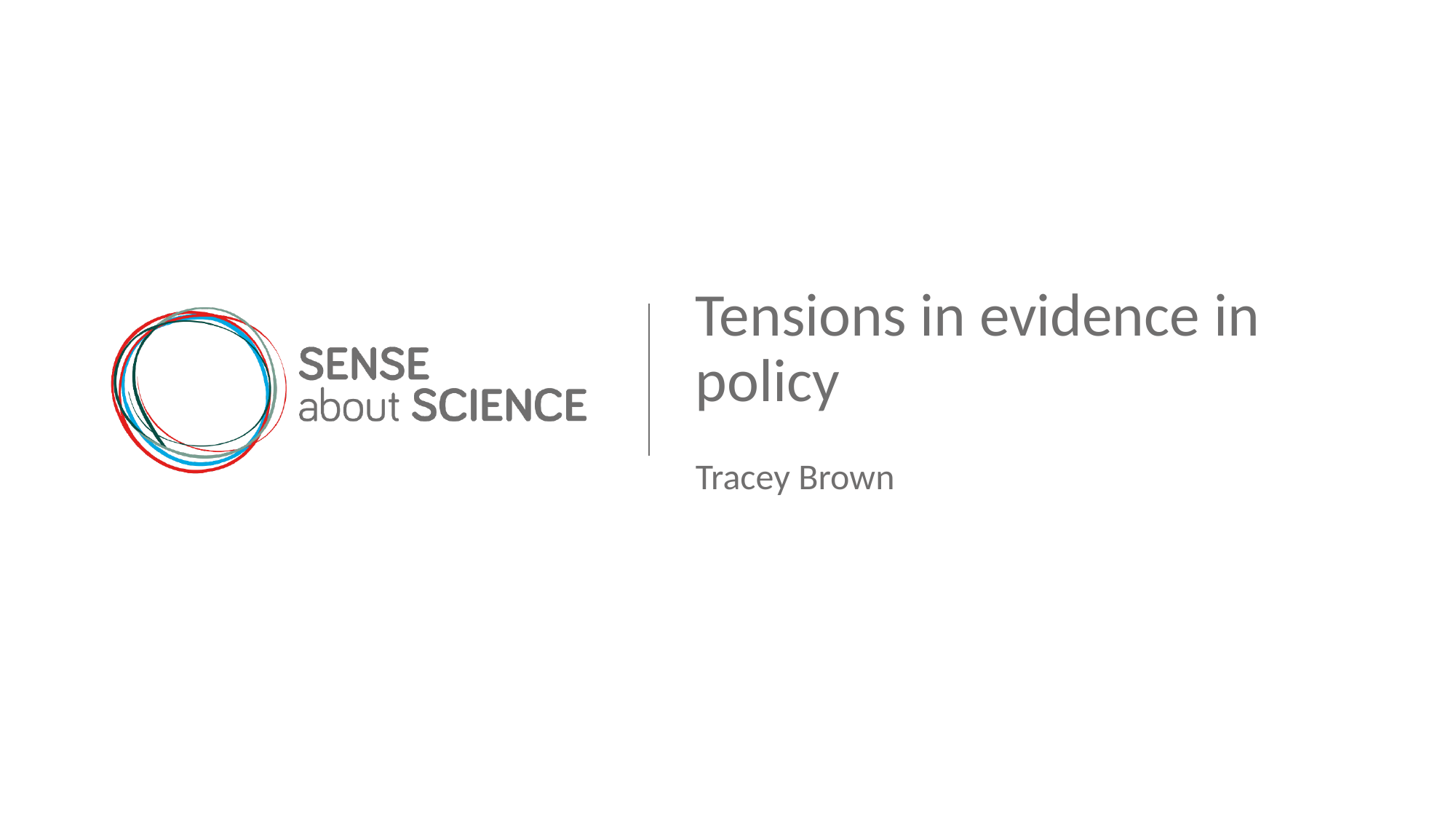

Tensions in evidence in policy

Tracey Brown